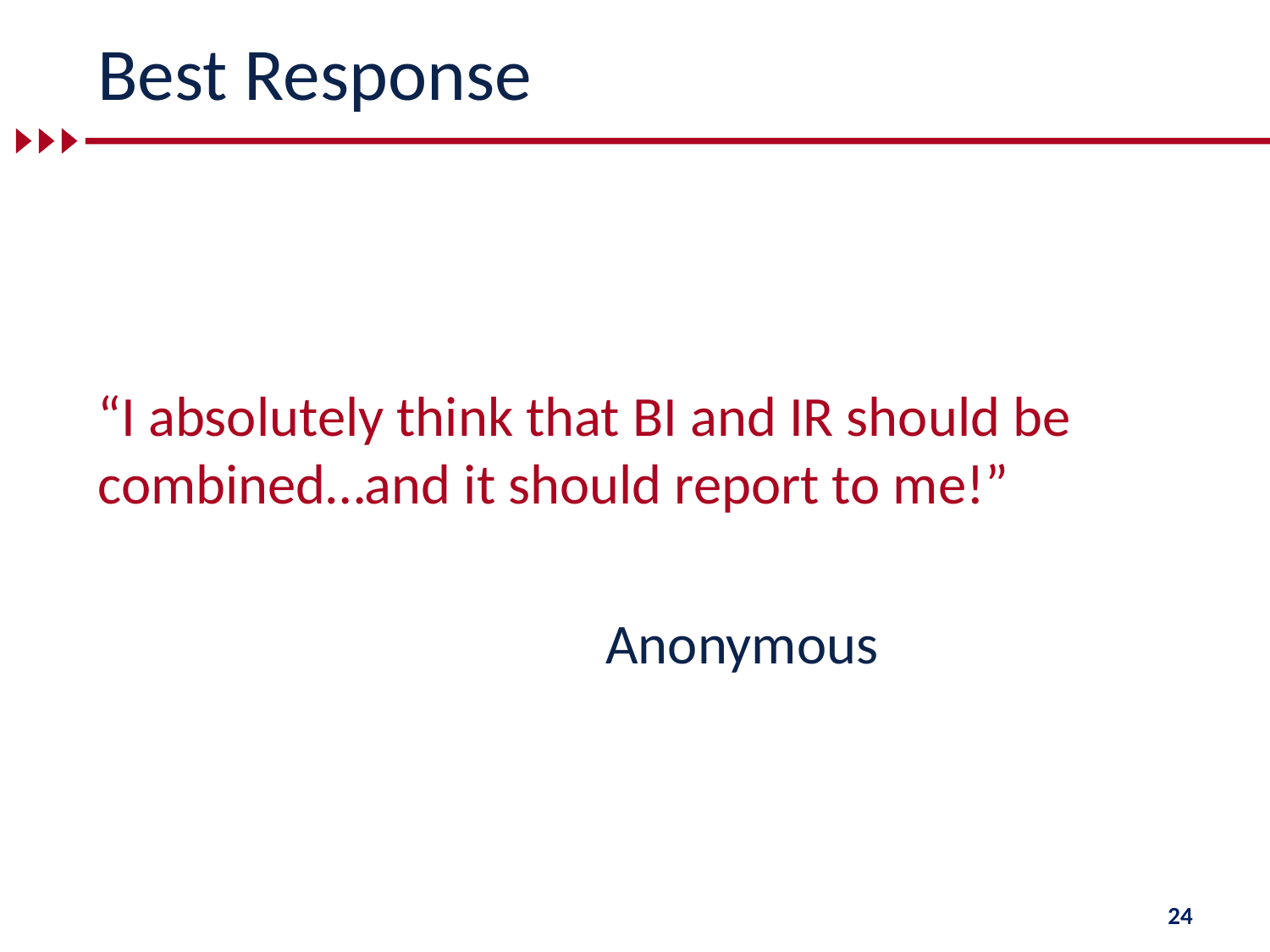

# Best Response

“I absolutely think that BI and IR should be combined…and it should report to me!”

				Anonymous
24